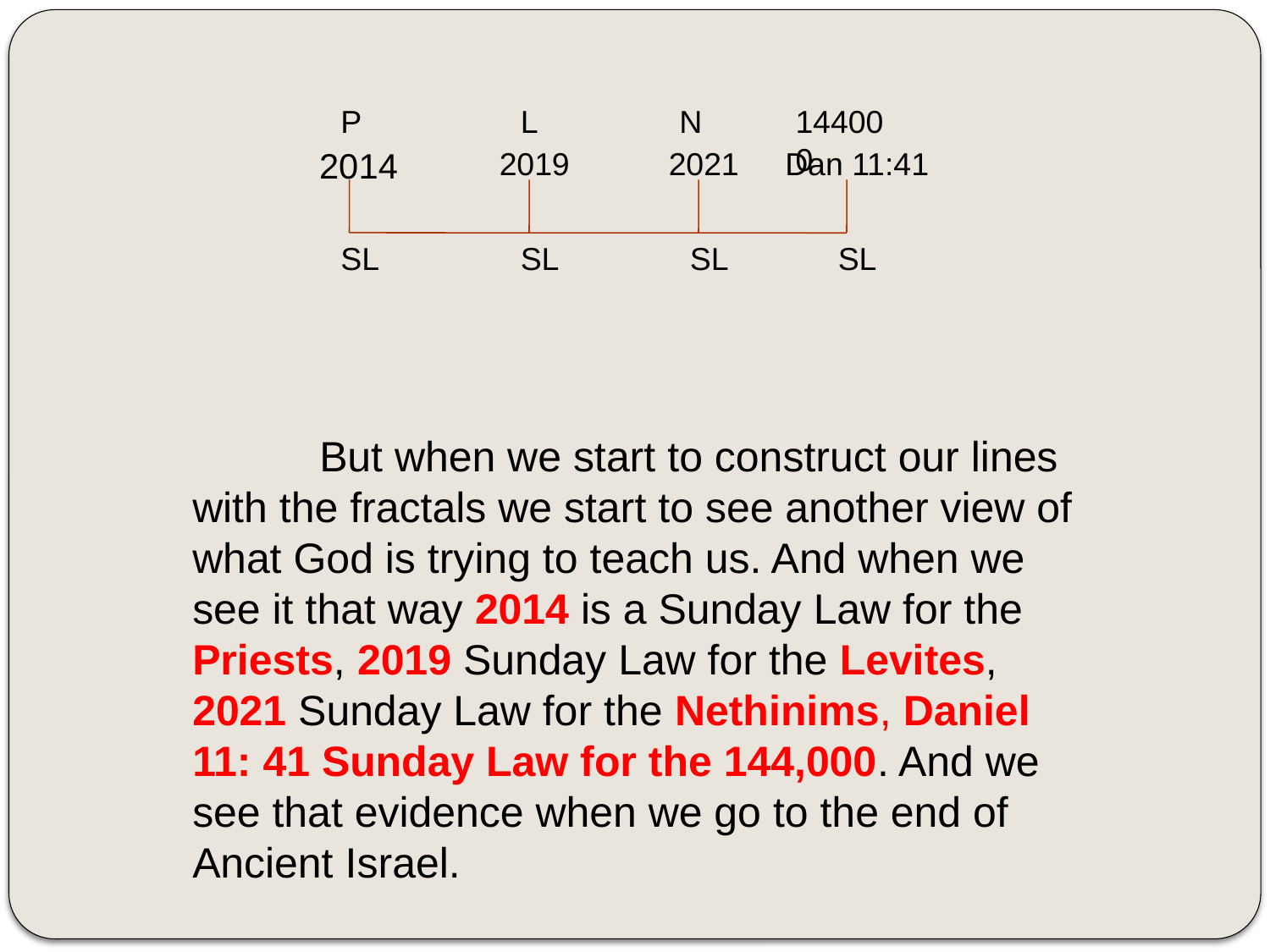

P
L
N
144000
2014
2019
2021
Dan 11:41
SL
SL
SL
SL
	But when we start to construct our lines with the fractals we start to see another view of what God is trying to teach us. And when we see it that way 2014 is a Sunday Law for the Priests, 2019 Sunday Law for the Levites, 2021 Sunday Law for the Nethinims, Daniel 11: 41 Sunday Law for the 144,000. And we see that evidence when we go to the end of Ancient Israel.